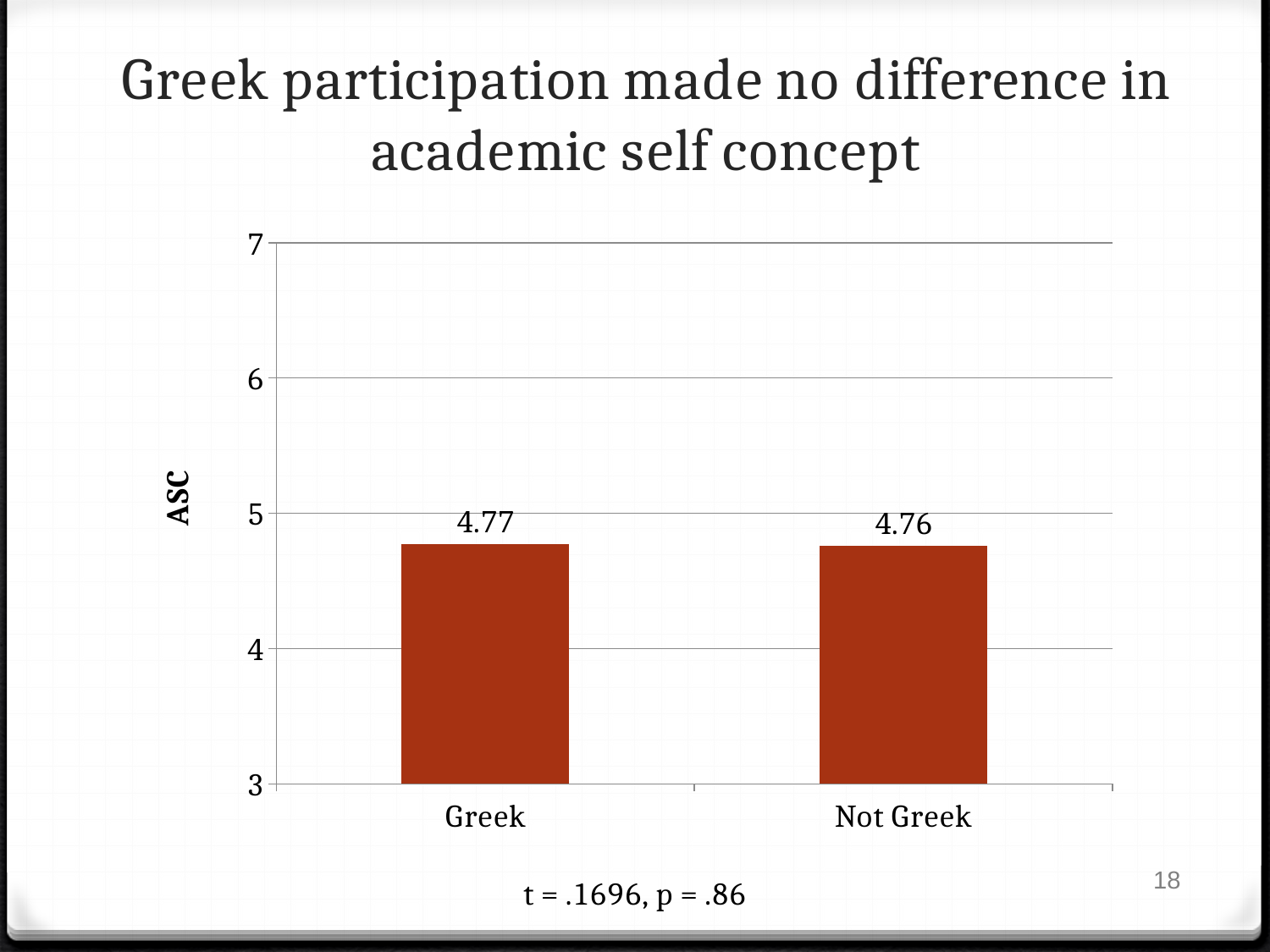

# Greek participation made no difference in academic self concept

### Chart

| Category | ASC |
|---|---|
| Greek | 4.769999999999999 |
| Not Greek | 4.76 |
18
t = .1696, p = .86